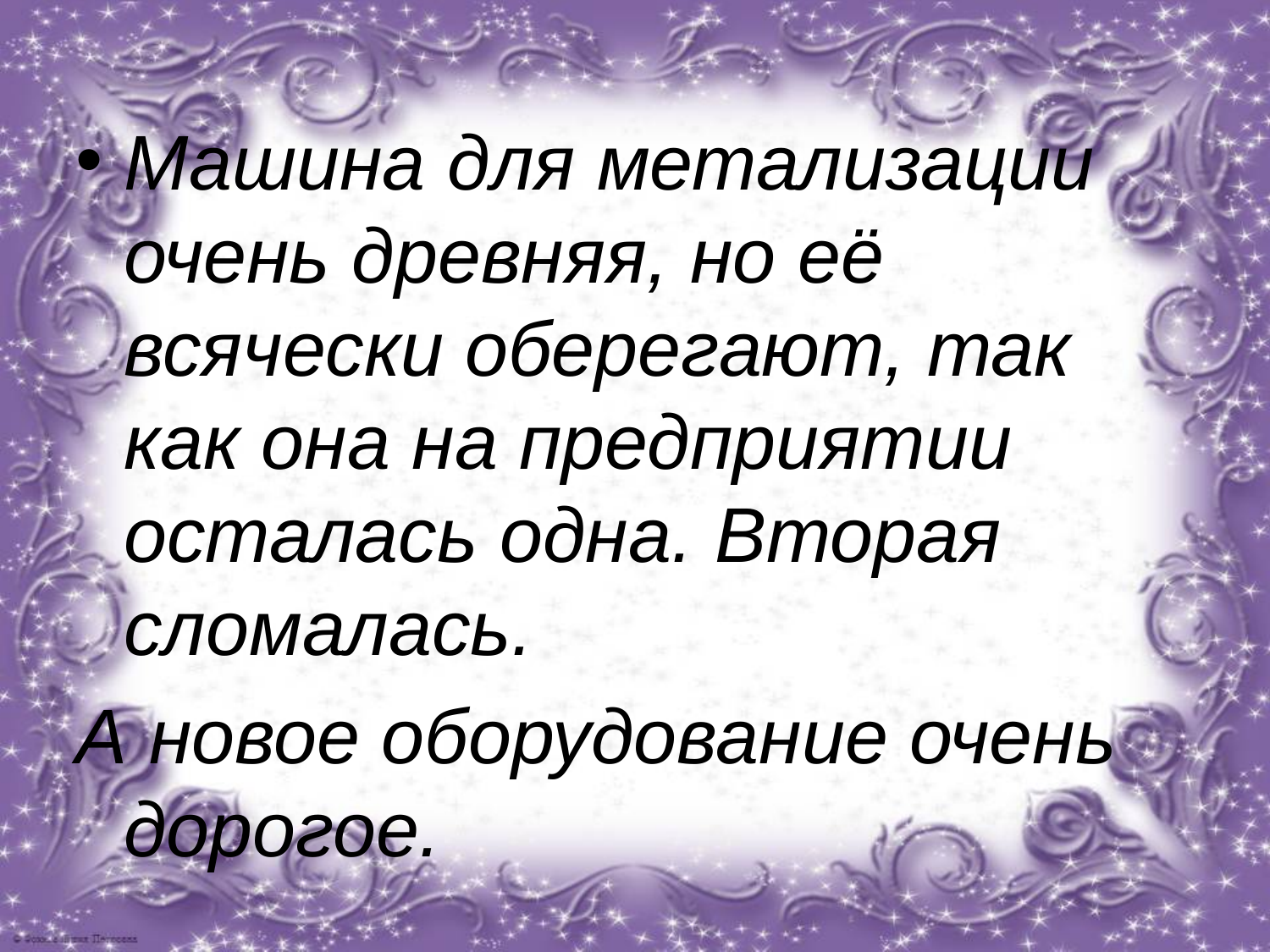

Машина для метализации очень древняя, но её всячески оберегают, так как она на предприятии осталась одна. Вторая сломалась.
А новое оборудование очень дорогое.

Как она работает?